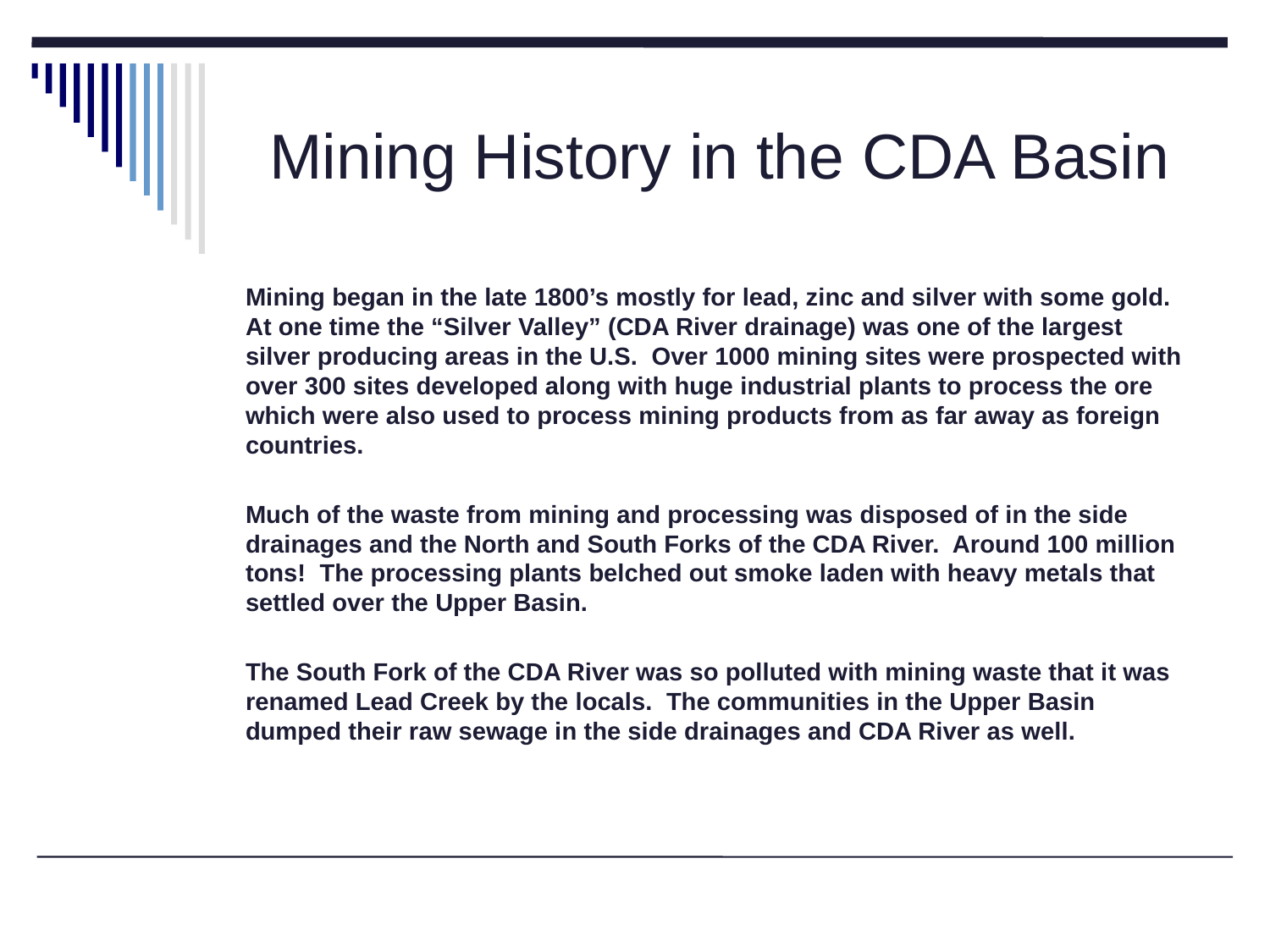

# Mining History in the CDA Basin
Mining began in the late 1800’s mostly for lead, zinc and silver with some gold.  At one time the “Silver Valley” (CDA River drainage) was one of the largest silver producing areas in the U.S.  Over 1000 mining sites were prospected with over 300 sites developed along with huge industrial plants to process the ore which were also used to process mining products from as far away as foreign countries.

Much of the waste from mining and processing was disposed of in the side drainages and the North and South Forks of the CDA River.  Around 100 million tons!  The processing plants belched out smoke laden with heavy metals that settled over the Upper Basin.

The South Fork of the CDA River was so polluted with mining waste that it was renamed Lead Creek by the locals.  The communities in the Upper Basin dumped their raw sewage in the side drainages and CDA River as well.